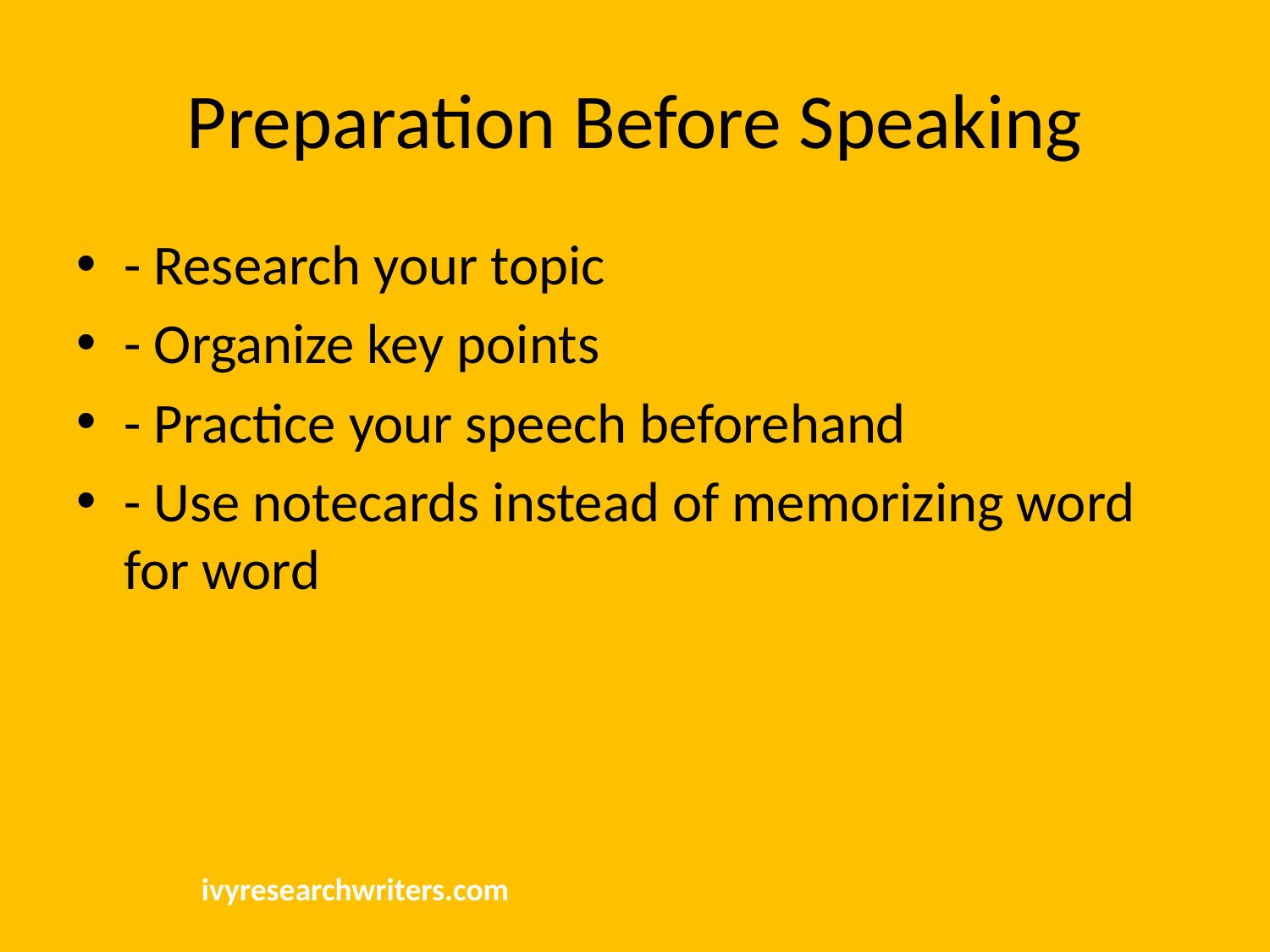

# Preparation Before Speaking
- Research your topic
- Organize key points
- Practice your speech beforehand
- Use notecards instead of memorizing word for word
ivyresearchwriters.com